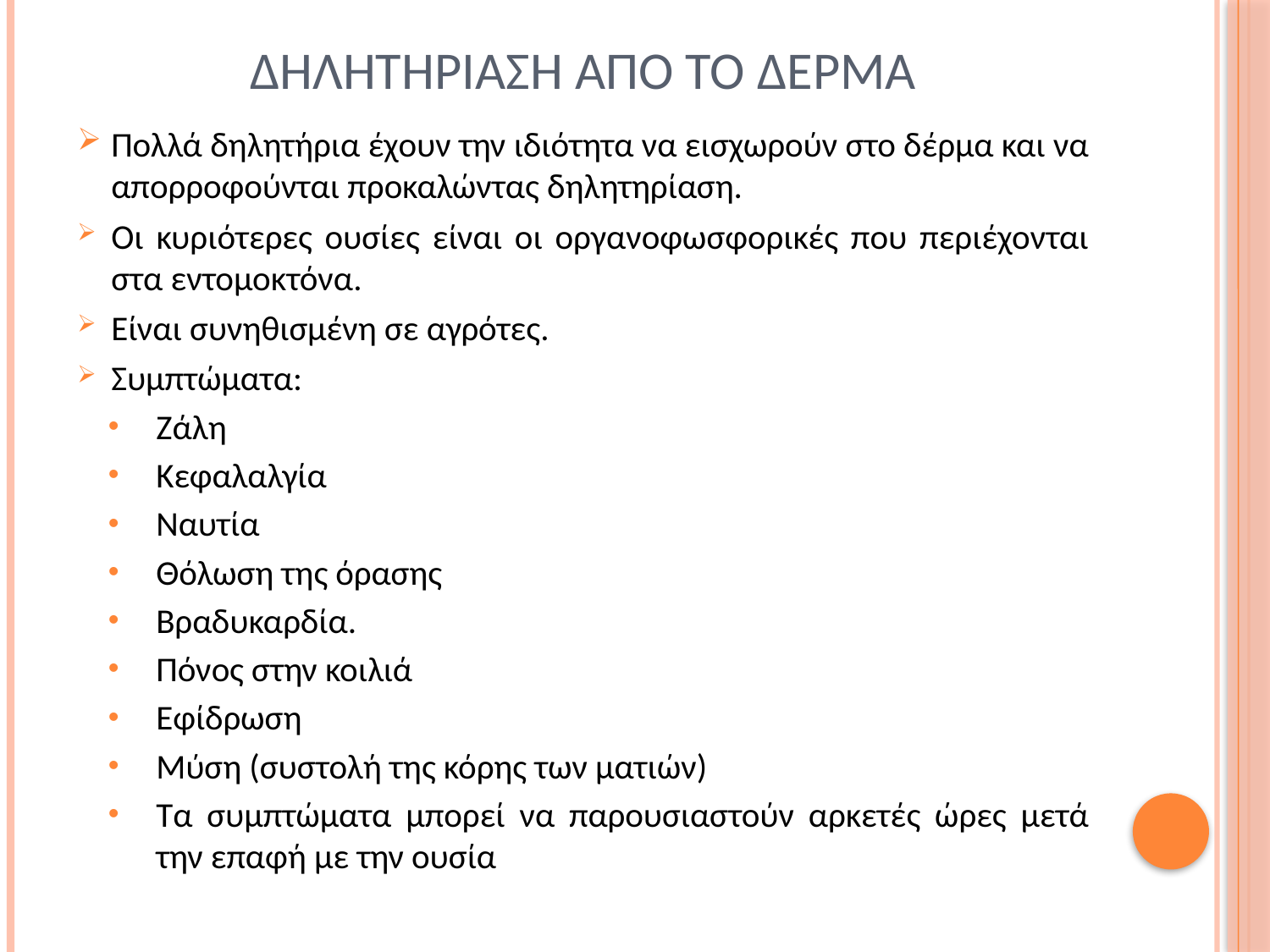

# Δηλητηριαση απο το δερμα
Πολλά δηλητήρια έχουν την ιδιότητα να εισχωρούν στο δέρμα και να απορροφούνται προκαλώντας δηλητηρίαση.
Οι κυριότερες ουσίες είναι οι οργανοφωσφορικές που περιέχονται στα εντομοκτόνα.
Είναι συνηθισμένη σε αγρότες.
Συμπτώματα:
Ζάλη
Κεφαλαλγία
Ναυτία
Θόλωση της όρασης
Βραδυκαρδία.
Πόνος στην κοιλιά
Εφίδρωση
Μύση (συστολή της κόρης των ματιών)
Τα συμπτώματα μπορεί να παρουσιαστούν αρκετές ώρες μετά την επαφή με την ουσία